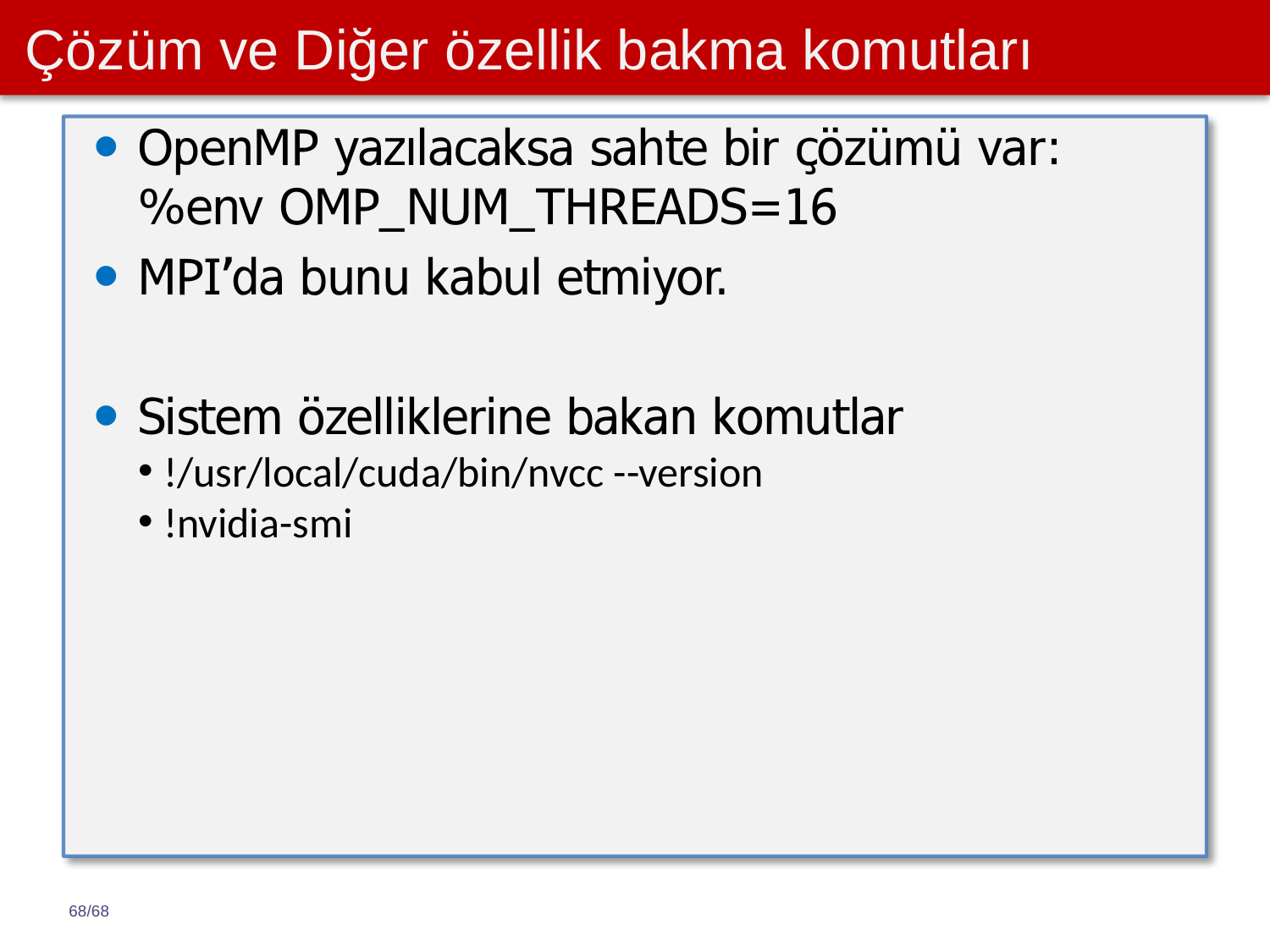

# Çözüm ve Diğer özellik bakma komutları
OpenMP yazılacaksa sahte bir çözümü var:
%env OMP_NUM_THREADS=16
MPI’da bunu kabul etmiyor.

Sistem özelliklerine bakan komutlar
!/usr/local/cuda/bin/nvcc --version
!nvidia-smi